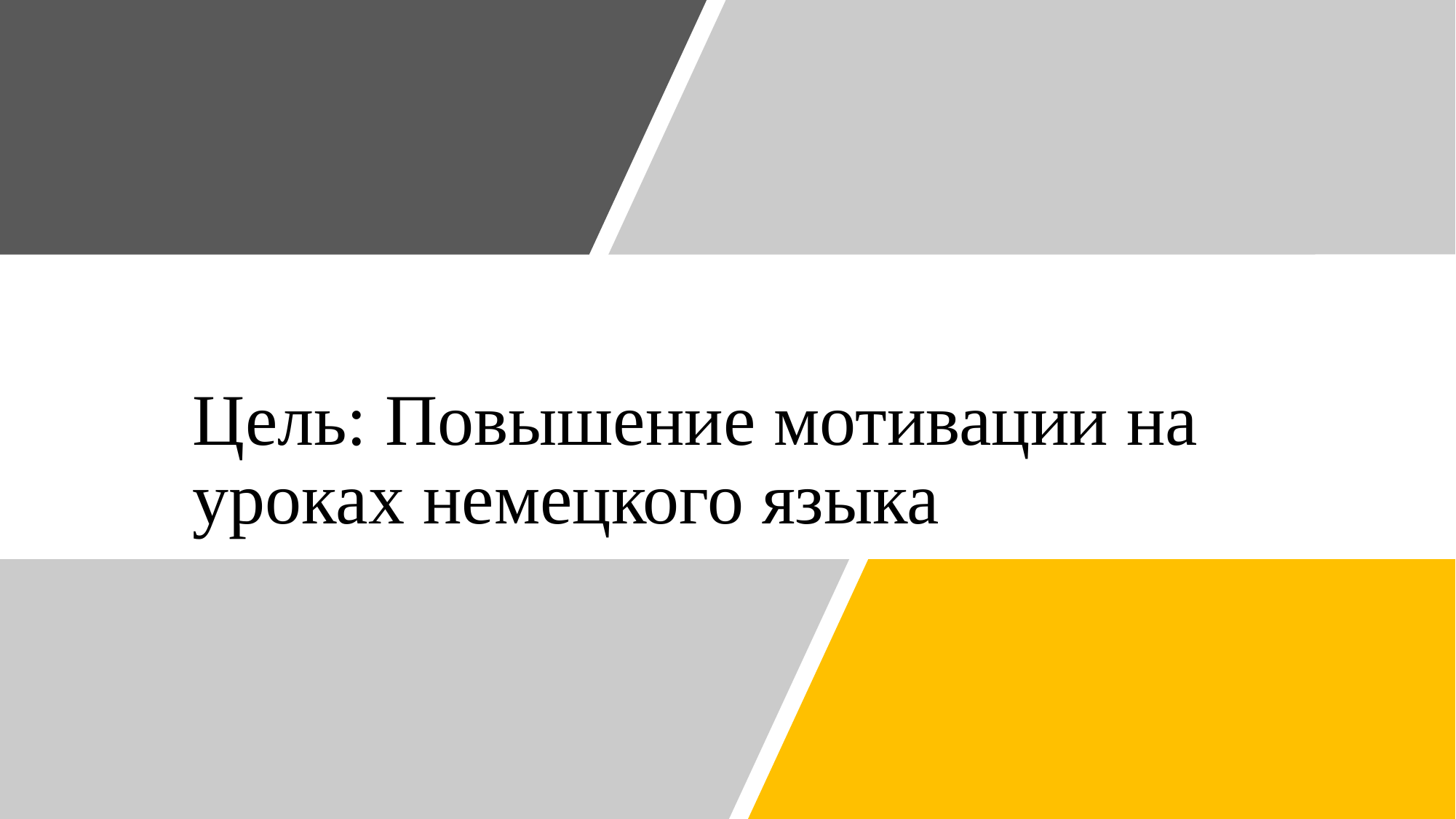

# Цель: Повышение мотивации на уроках немецкого языка